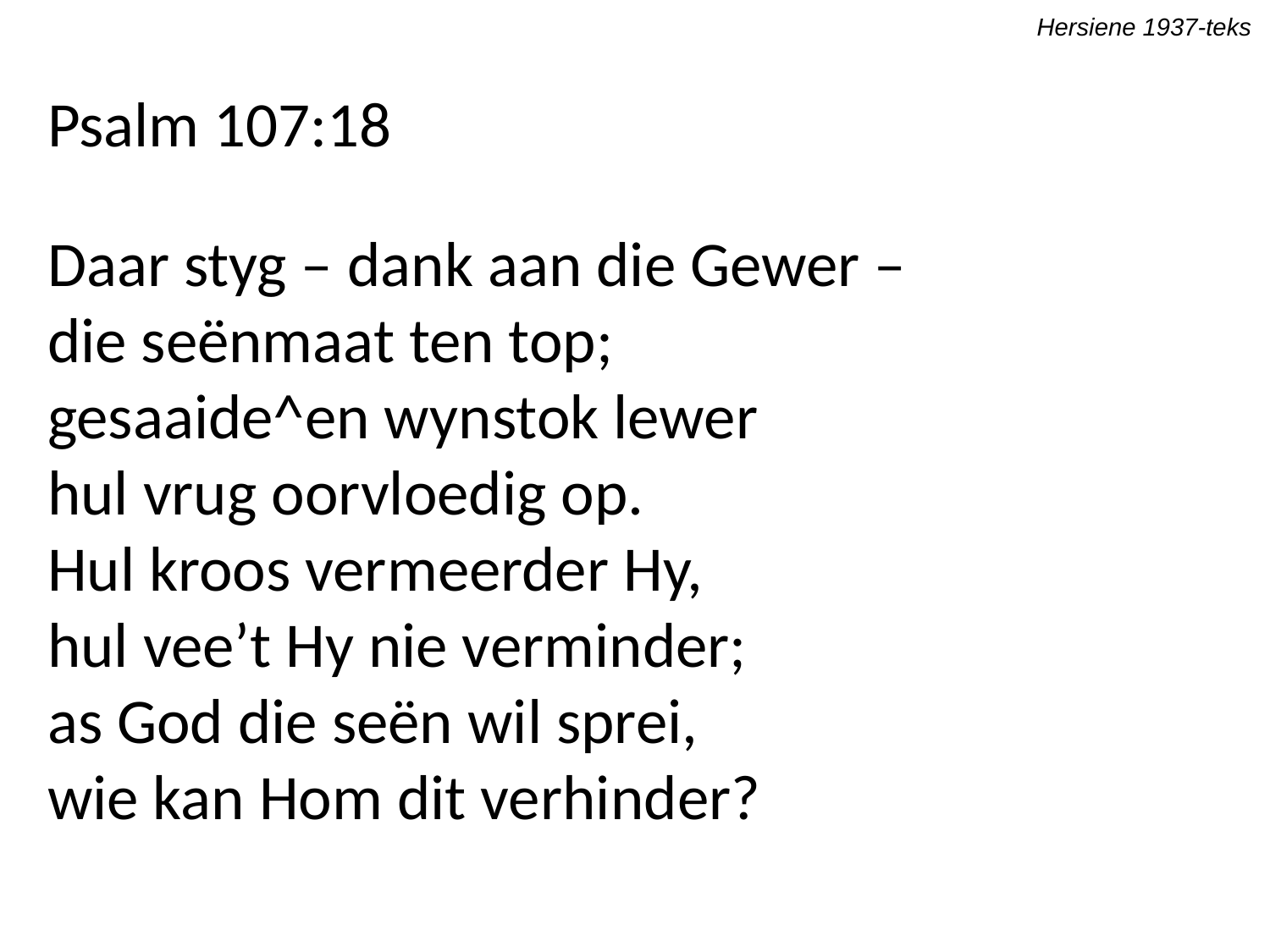

Hersiene 1937-teks
Psalm 107:18

Daar styg – dank aan die Gewer –
die seënmaat ten top;
gesaaide^en wynstok lewer
hul vrug oorvloedig op.
Hul kroos vermeerder Hy,
hul vee’t Hy nie verminder;
as God die seën wil sprei,
wie kan Hom dit verhinder?